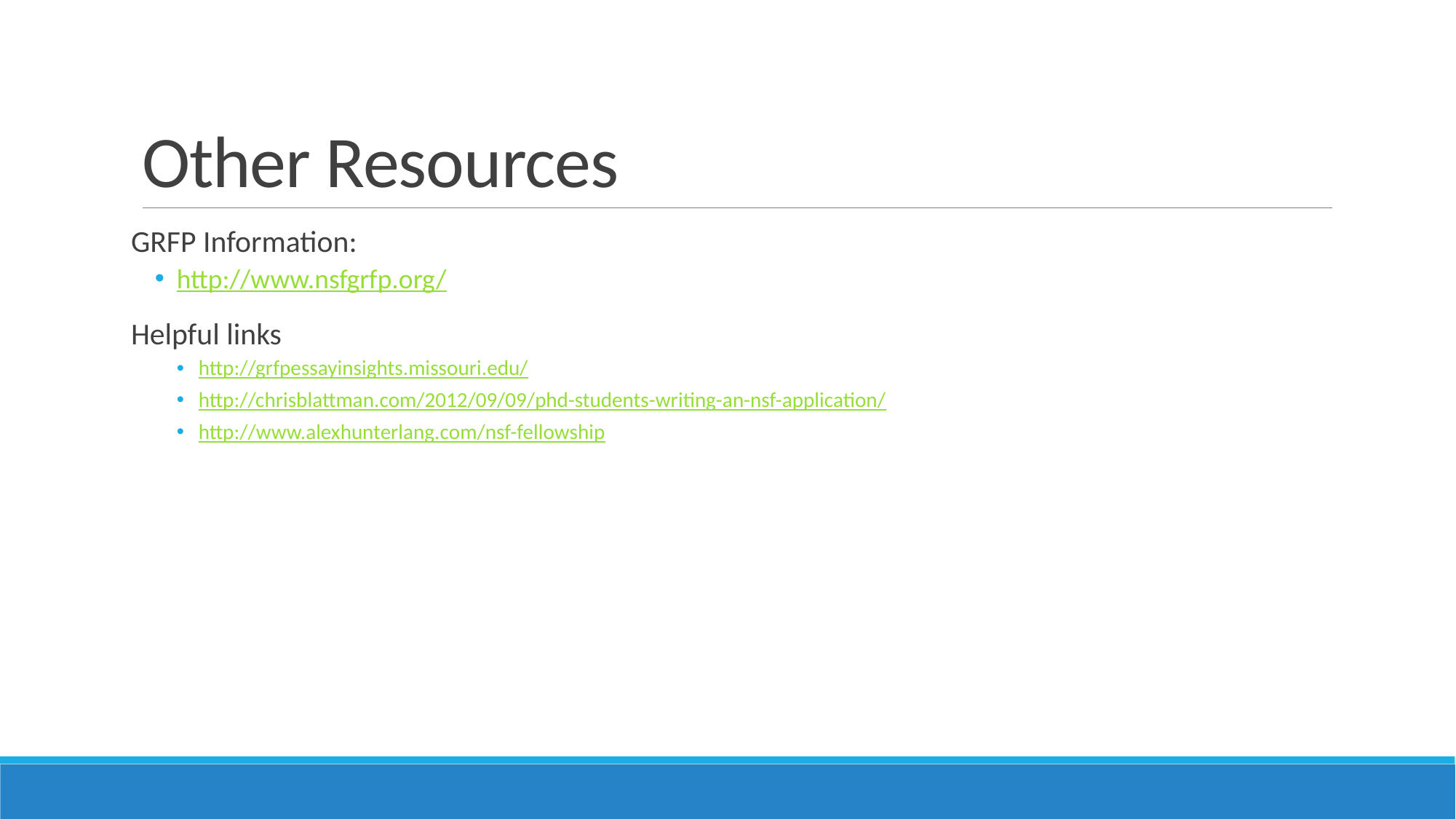

# Other Resources
GRFP Information:
http://www.nsfgrfp.org/
Helpful links
http://grfpessayinsights.missouri.edu/
http://chrisblattman.com/2012/09/09/phd-students-writing-an-nsf-application/
http://www.alexhunterlang.com/nsf-fellowship